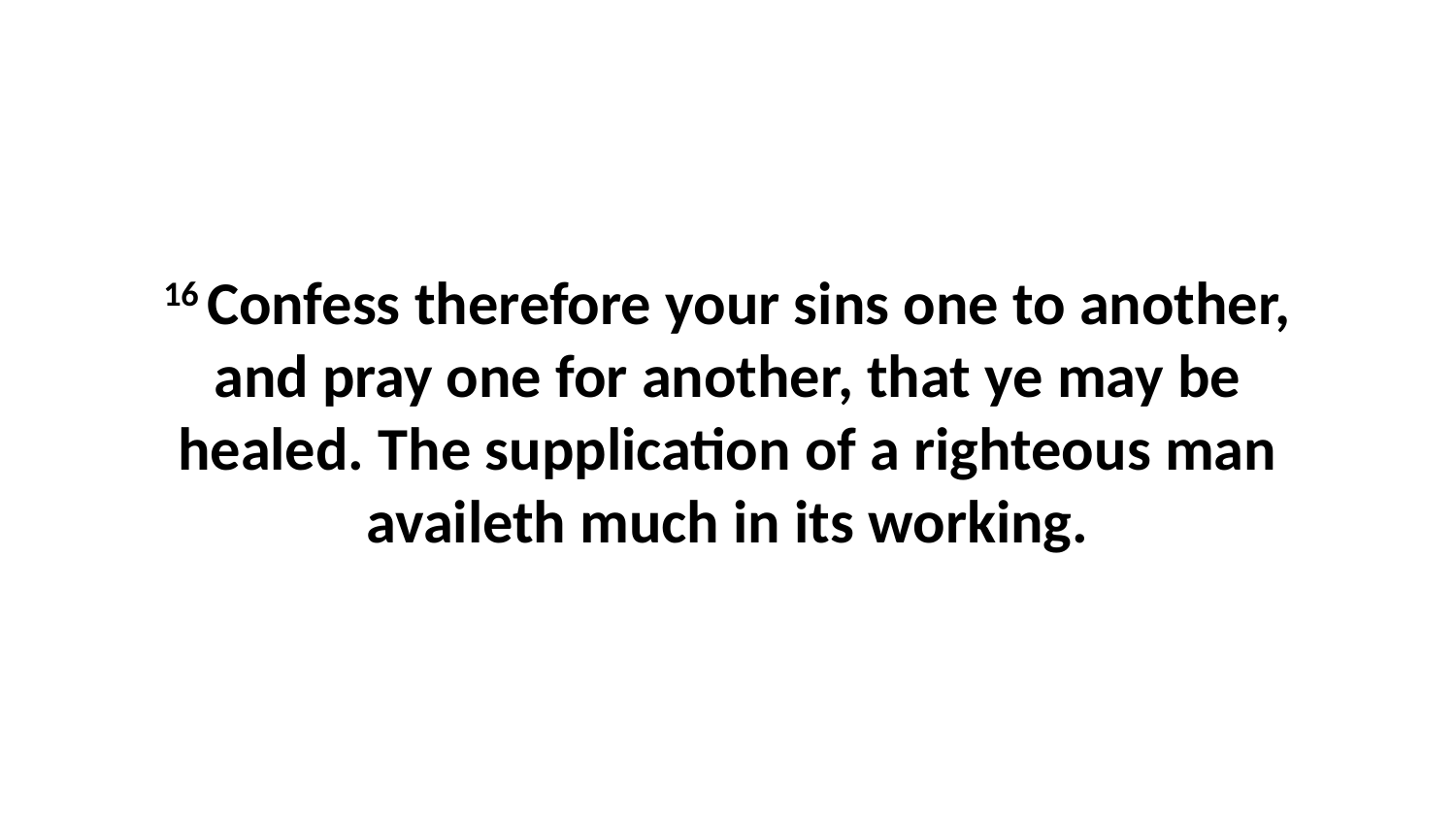

16 Confess therefore your sins one to another, and pray one for another, that ye may be healed. The supplication of a righteous man availeth much in its working.